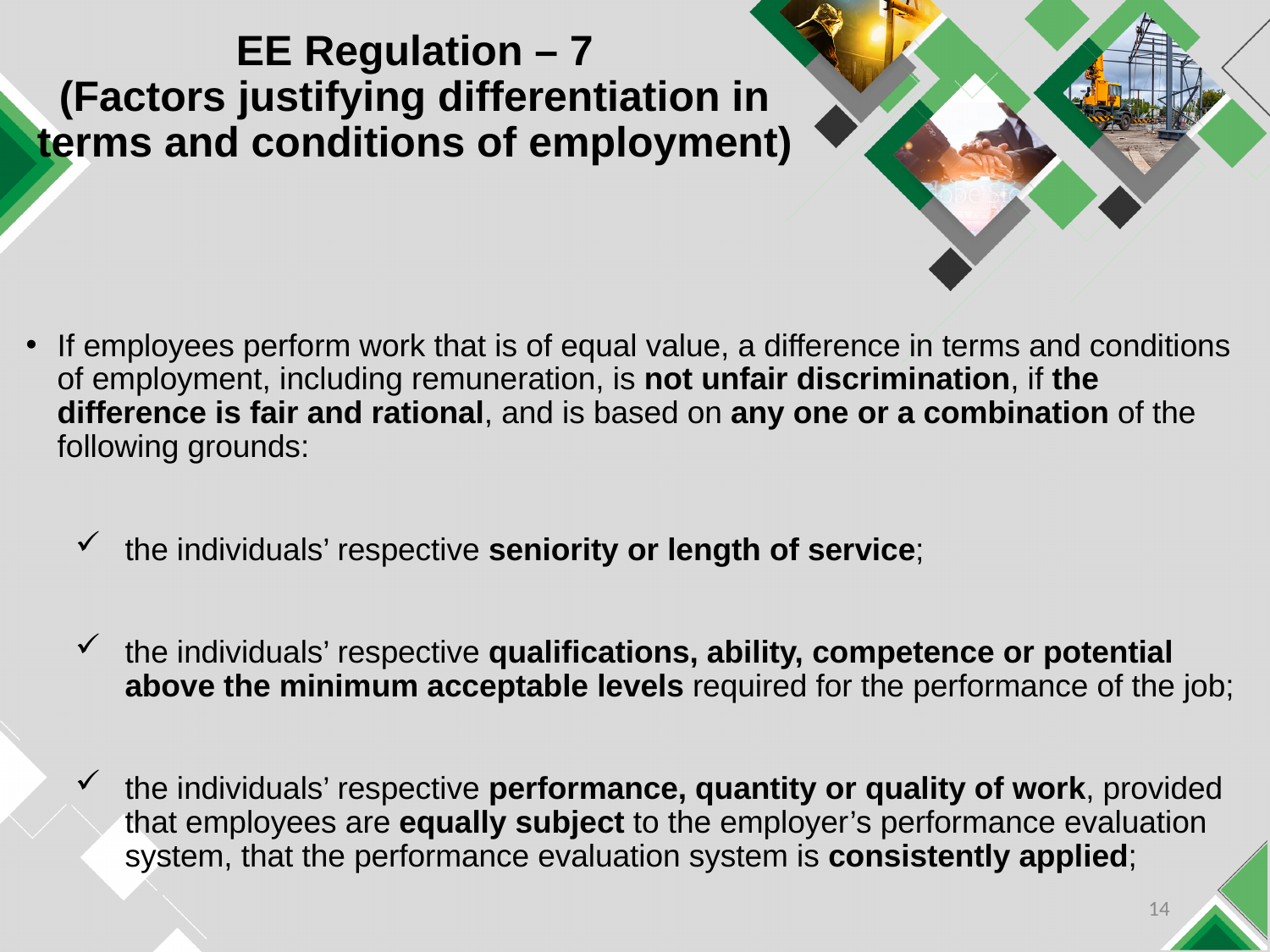

# EE Regulation – 7 (Factors justifying differentiation in terms and conditions of employment)

If employees perform work that is of equal value, a difference in terms and conditions of employment, including remuneration, is not unfair discrimination, if the difference is fair and rational, and is based on any one or a combination of the following grounds:

the individuals’ respective seniority or length of service;

the individuals’ respective qualifications, ability, competence or potential above the minimum acceptable levels required for the performance of the job;

the individuals’ respective performance, quantity or quality of work, provided that employees are equally subject to the employer’s performance evaluation system, that the performance evaluation system is consistently applied;

14